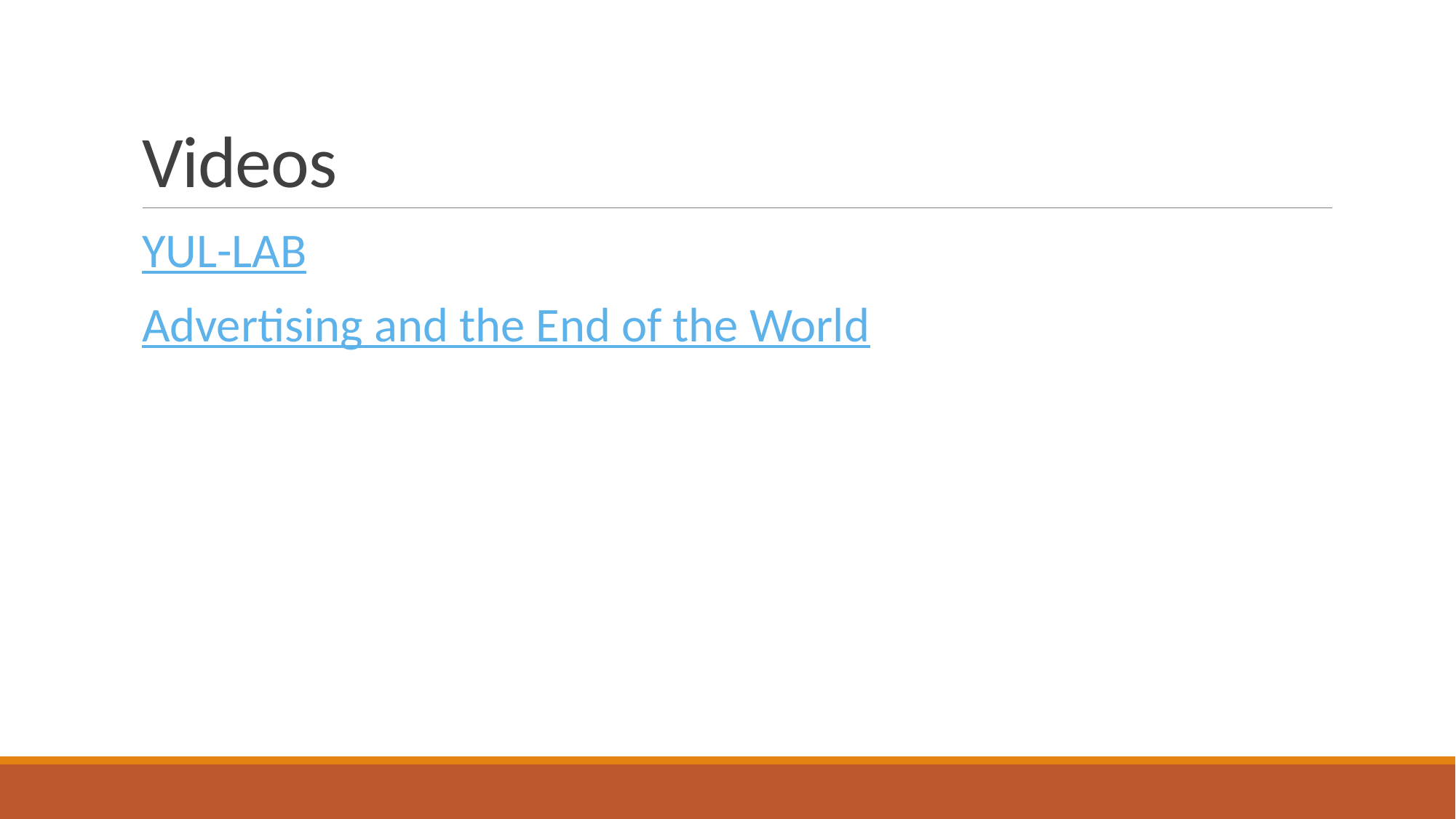

# Videos
YUL-LAB
Advertising and the End of the World